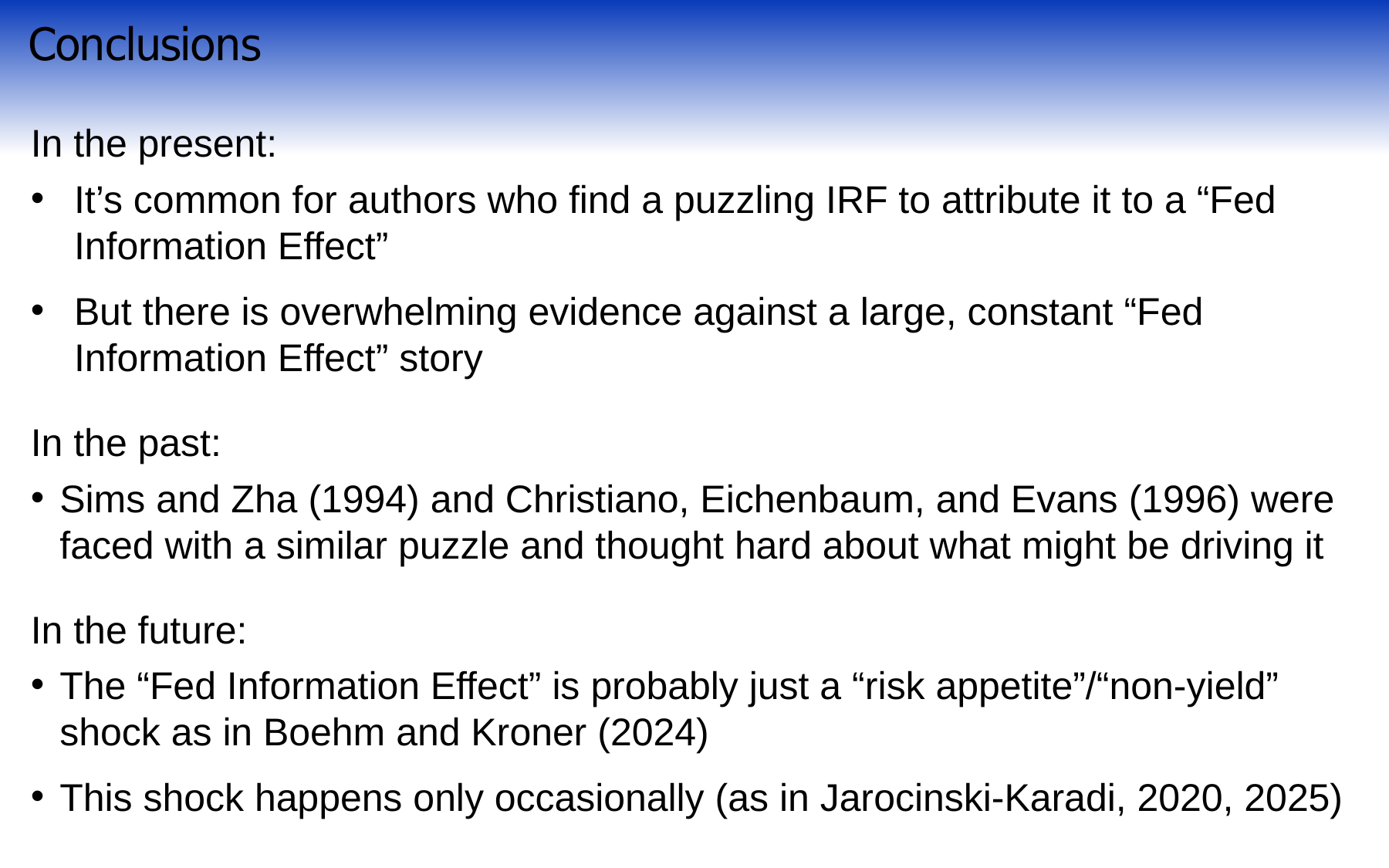

Conclusions
In the present:
It’s common for authors who find a puzzling IRF to attribute it to a “Fed Information Effect”
But there is overwhelming evidence against a large, constant “Fed Information Effect” story
In the past:
Sims and Zha (1994) and Christiano, Eichenbaum, and Evans (1996) were faced with a similar puzzle and thought hard about what might be driving it
In the future:
The “Fed Information Effect” is probably just a “risk appetite”/“non-yield” shock as in Boehm and Kroner (2024)
This shock happens only occasionally (as in Jarocinski-Karadi, 2020, 2025)